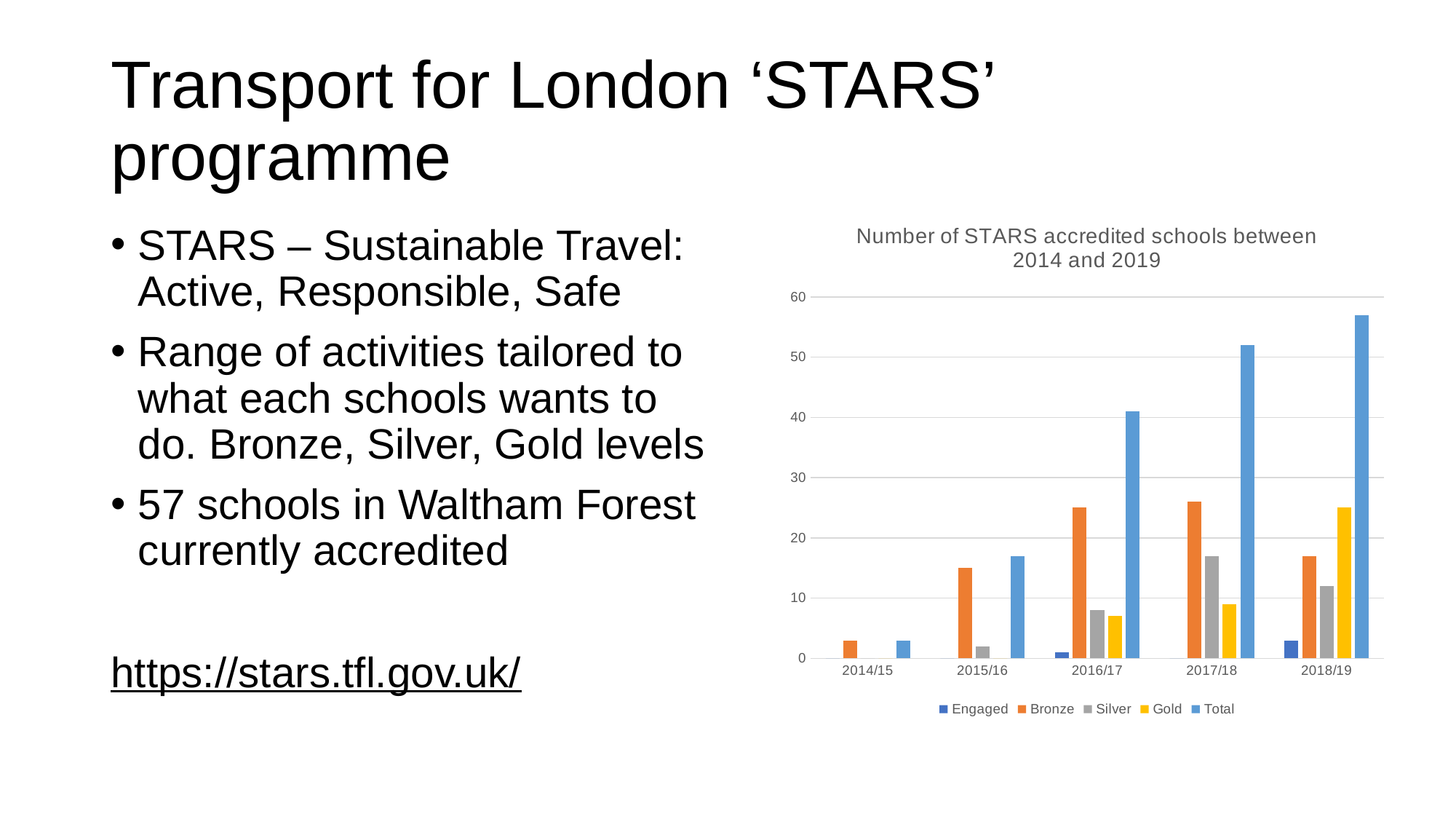

# Transport for London ‘STARS’ programme

### Chart: Number of STARS accredited schools between 2014 and 2019

| Category | Engaged | Bronze | Silver | Gold | Total |
|---|---|---|---|---|---|
| 2014/15 | 0.0 | 3.0 | 0.0 | 0.0 | 3.0 |
| 2015/16 | 0.0 | 15.0 | 2.0 | 0.0 | 17.0 |
| 2016/17 | 1.0 | 25.0 | 8.0 | 7.0 | 41.0 |
| 2017/18 | 0.0 | 26.0 | 17.0 | 9.0 | 52.0 |
| 2018/19 | 3.0 | 17.0 | 12.0 | 25.0 | 57.0 |
STARS – Sustainable Travel: Active, Responsible, Safe
Range of activities tailored to what each schools wants to do. Bronze, Silver, Gold levels
57 schools in Waltham Forest currently accredited

https://stars.tfl.gov.uk/